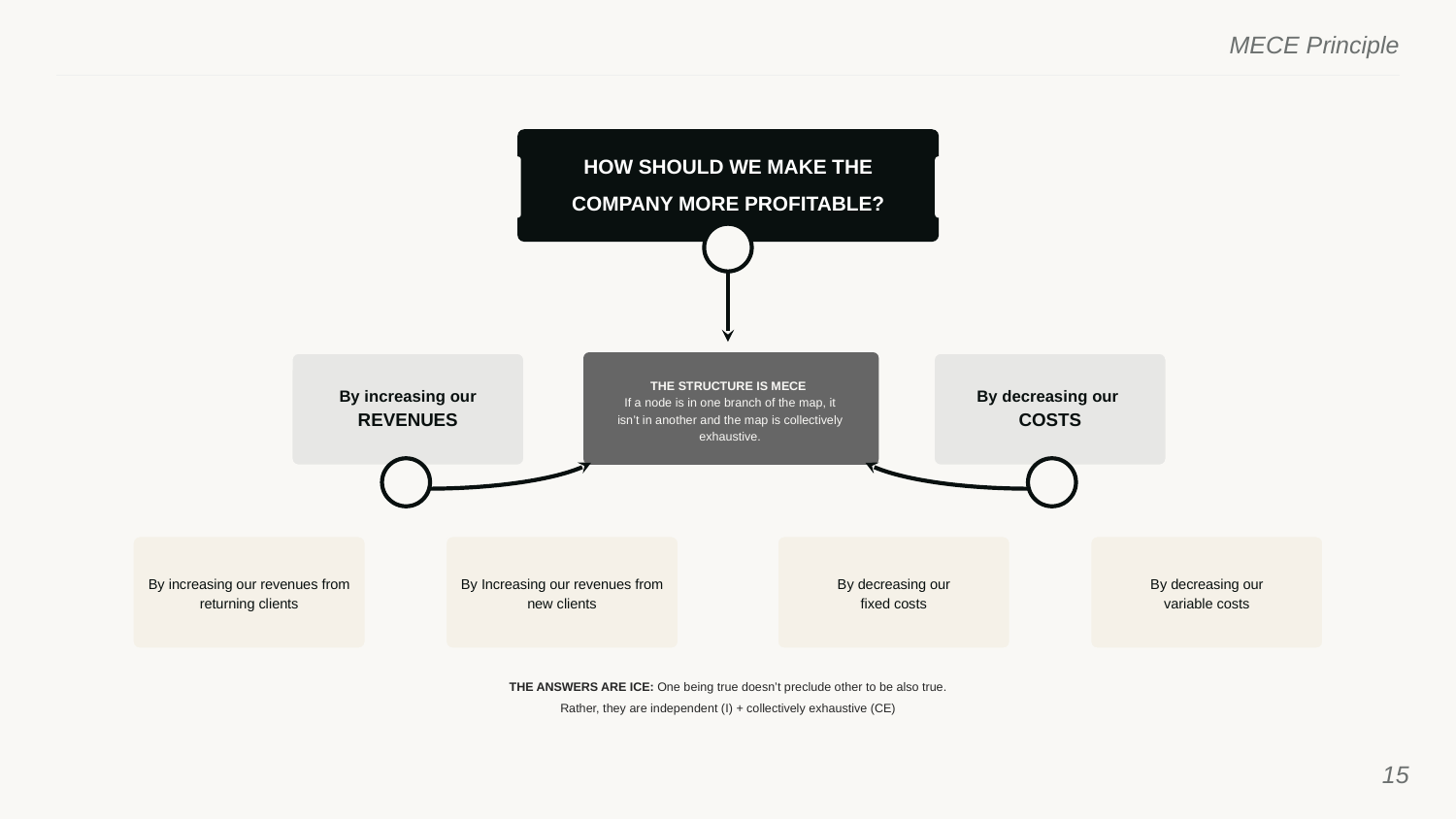

HOW SHOULD WE MAKE THE
COMPANY MORE PROFITABLE?

By increasing our REVENUES
By decreasing our
COSTS
THE STRUCTURE IS MECE
If a node is in one branch of the map, it isn’t in another and the map is collectively exhaustive.

By increasing our revenues from returning clients
By decreasing our
fixed costs
By Increasing our revenues from new clients
By decreasing our
variable costs
THE ANSWERS ARE ICE: One being true doesn’t preclude other to be also true. Rather, they are independent (I) + collectively exhaustive (CE)
15